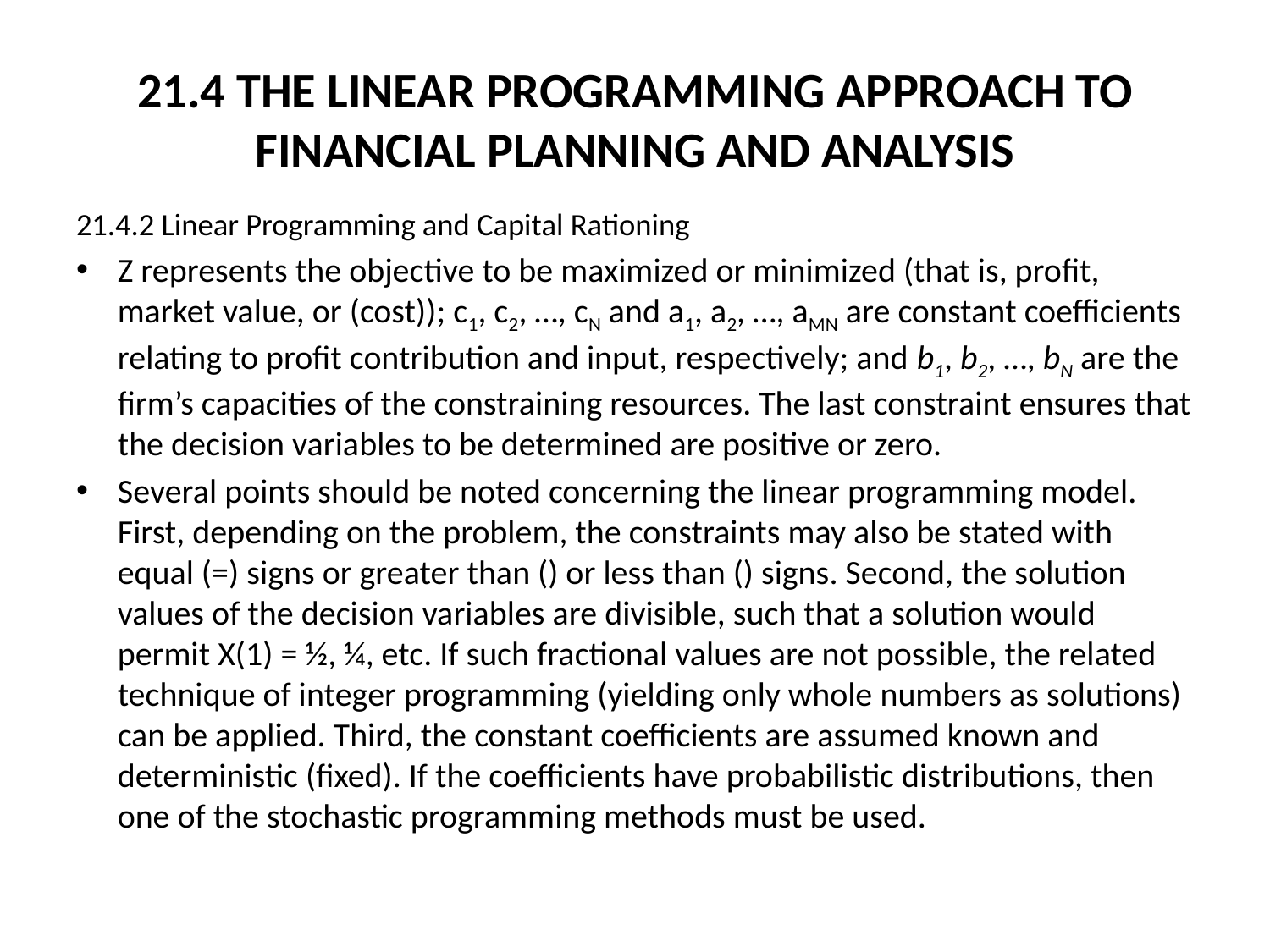

# 21.4 THE LINEAR PROGRAMMING APPROACH TO FINANCIAL PLANNING AND ANALYSIS
21.4.2 Linear Programming and Capital Rationing
Z represents the objective to be maximized or minimized (that is, profit, market value, or (cost)); c1, c2, …, cN and a1, a2, …, aMN are constant coefficients relating to profit contribution and input, respectively; and b1, b2, …, bN are the firm’s capacities of the constraining resources. The last constraint ensures that the decision variables to be determined are positive or zero.
Several points should be noted concerning the linear programming model. First, depending on the problem, the constraints may also be stated with equal (=) signs or greater than () or less than () signs. Second, the solution values of the decision variables are divisible, such that a solution would permit X(1) = ½, ¼, etc. If such fractional values are not possible, the related technique of integer programming (yielding only whole numbers as solutions) can be applied. Third, the constant coefficients are assumed known and deterministic (fixed). If the coefficients have probabilistic distributions, then one of the stochastic programming methods must be used.